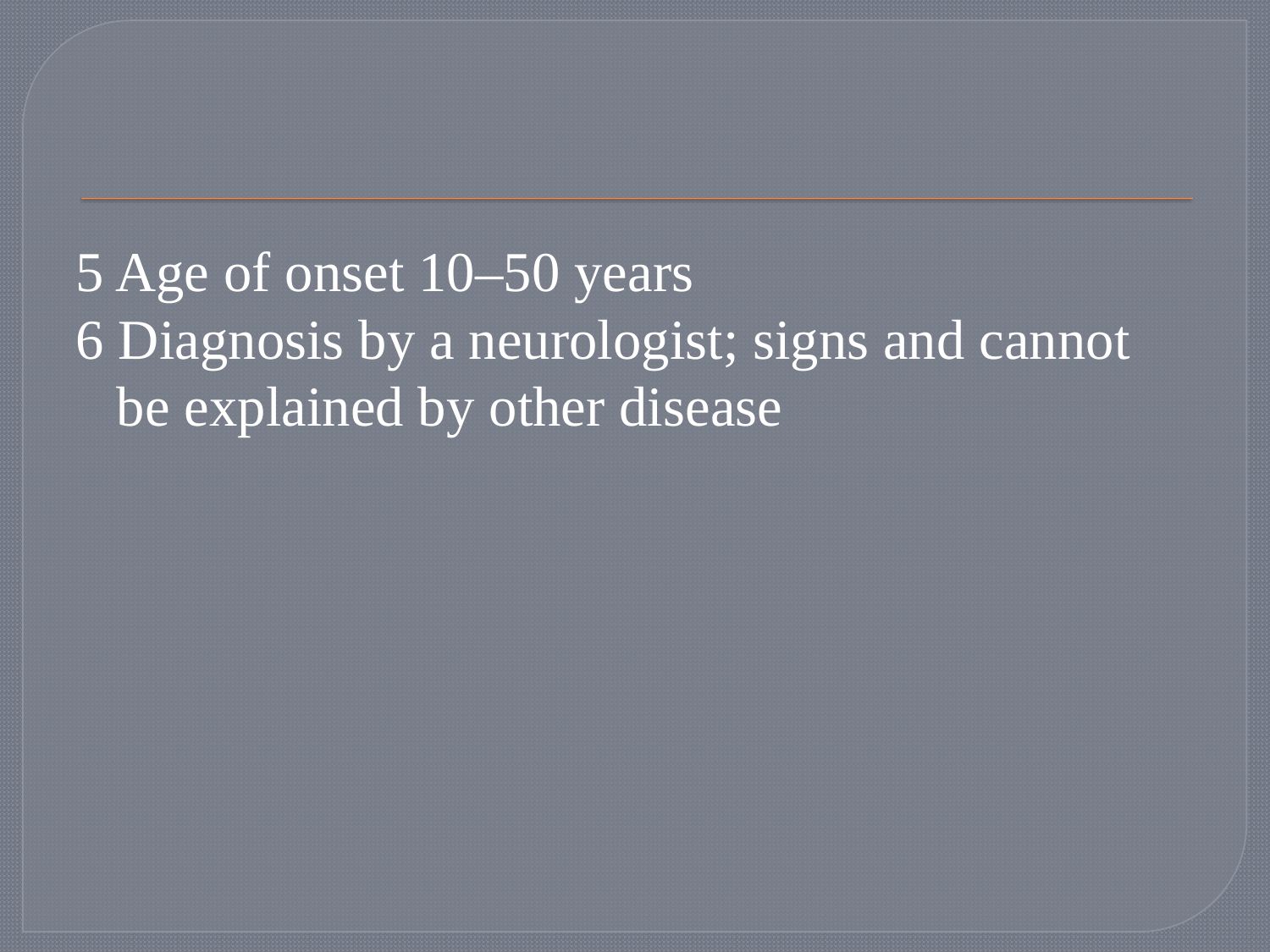

#
5 Age of onset 10–50 years
6 Diagnosis by a neurologist; signs and cannot  be explained by other disease